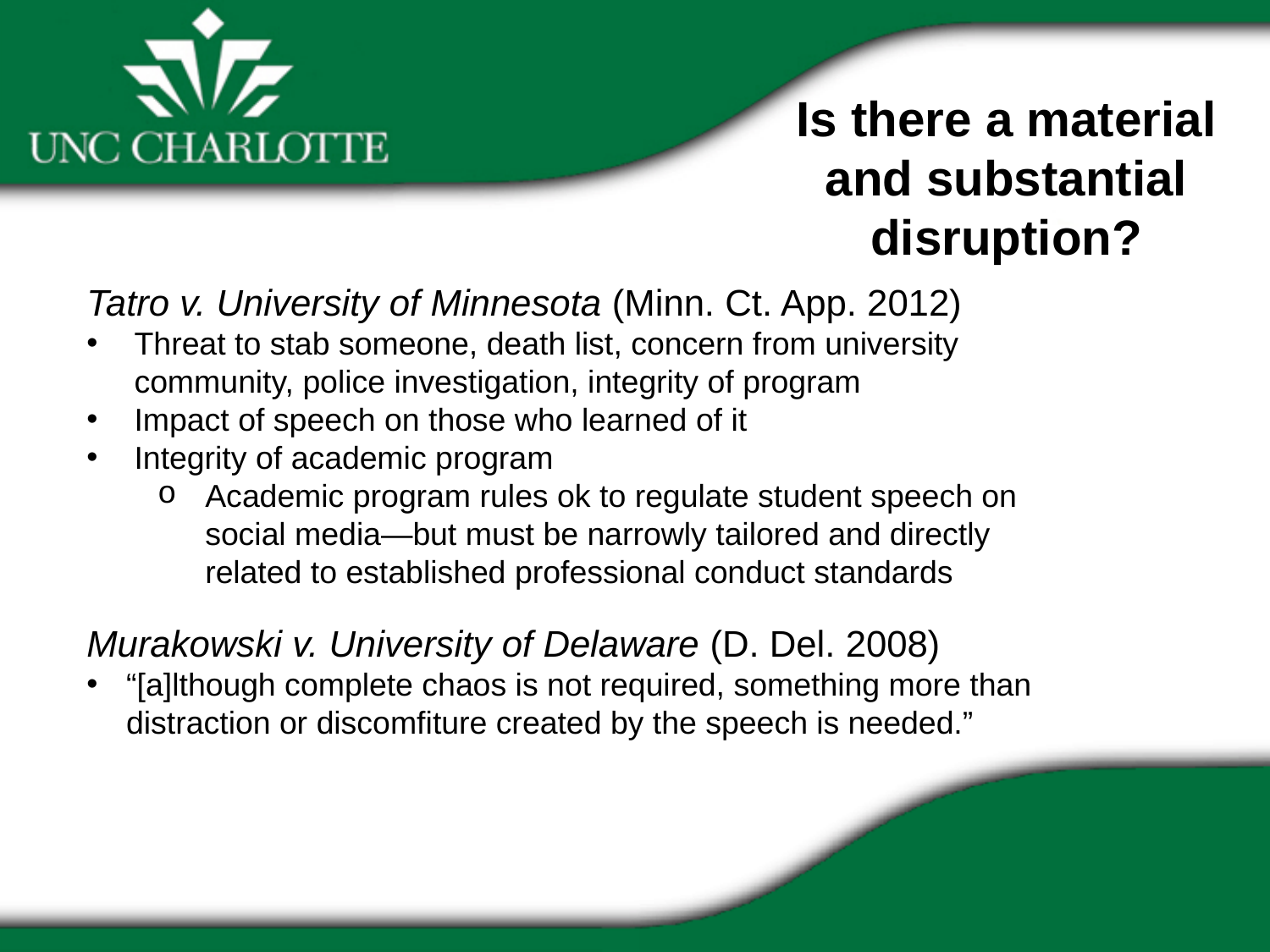

Is there a material and substantial disruption?

Tatro v. University of Minnesota (Minn. Ct. App. 2012)
Threat to stab someone, death list, concern from university community, police investigation, integrity of program
Impact of speech on those who learned of it
Integrity of academic program
Academic program rules ok to regulate student speech on social media—but must be narrowly tailored and directly related to established professional conduct standards

Murakowski v. University of Delaware (D. Del. 2008)
“[a]lthough complete chaos is not required, something more than distraction or discomfiture created by the speech is needed.”